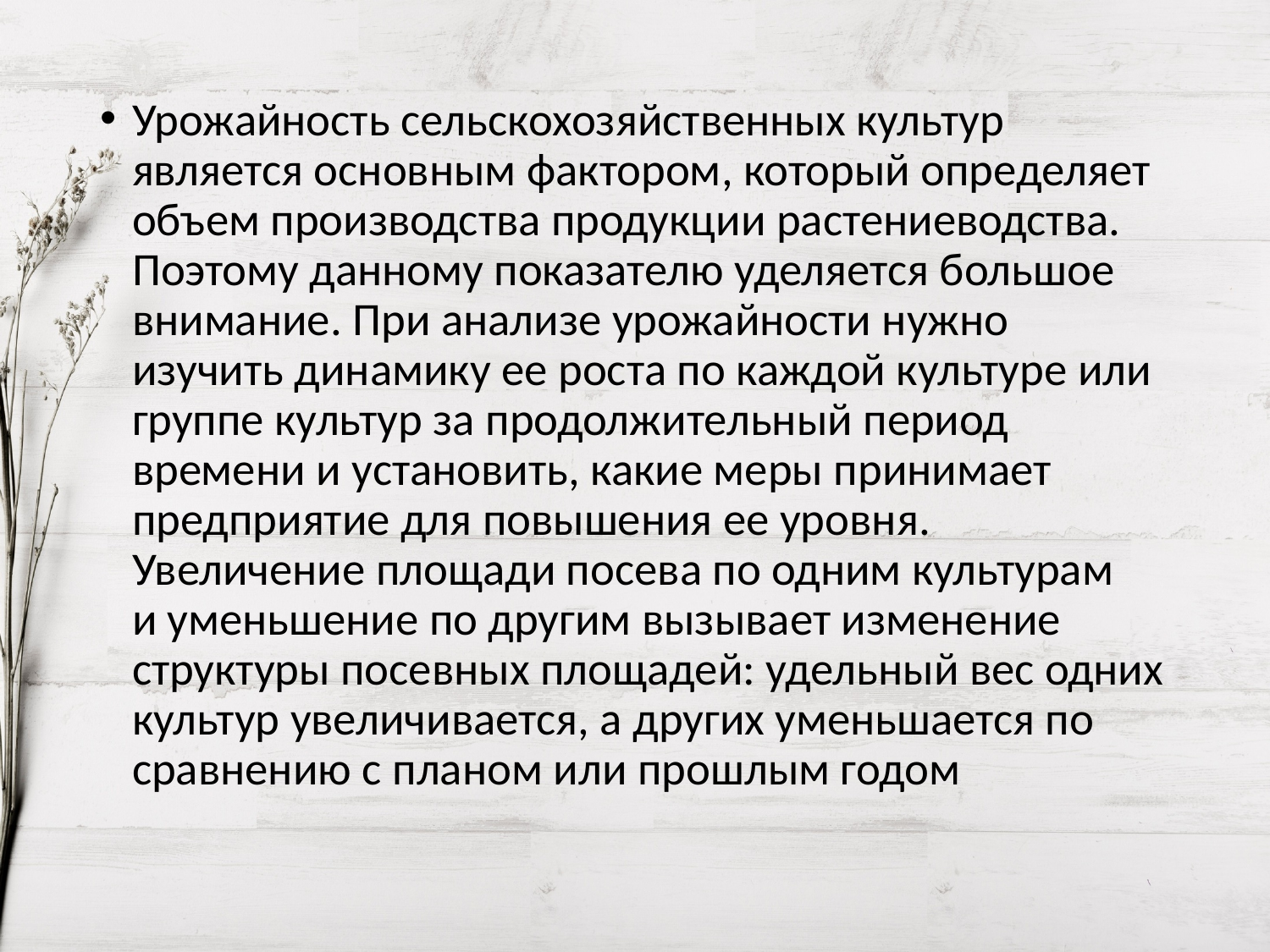

Урожайность сельскохозяйственных культур является основным фактором, который определяет объем производства продукции растениеводства. Поэтому данному показателю уделяется большое внимание. При анализе урожайности нужно изучить динамику ее роста по каждой культуре или группе культур за продолжительный период времени и установить, какие меры принимает предприятие для повышения ее уровня. Увеличение площади посева по одним культурам и уменьшение по другим вызывает изменение структуры посевных площадей: удельный вес одних культур увеличивается, а других уменьшается по сравнению с планом или прошлым годом